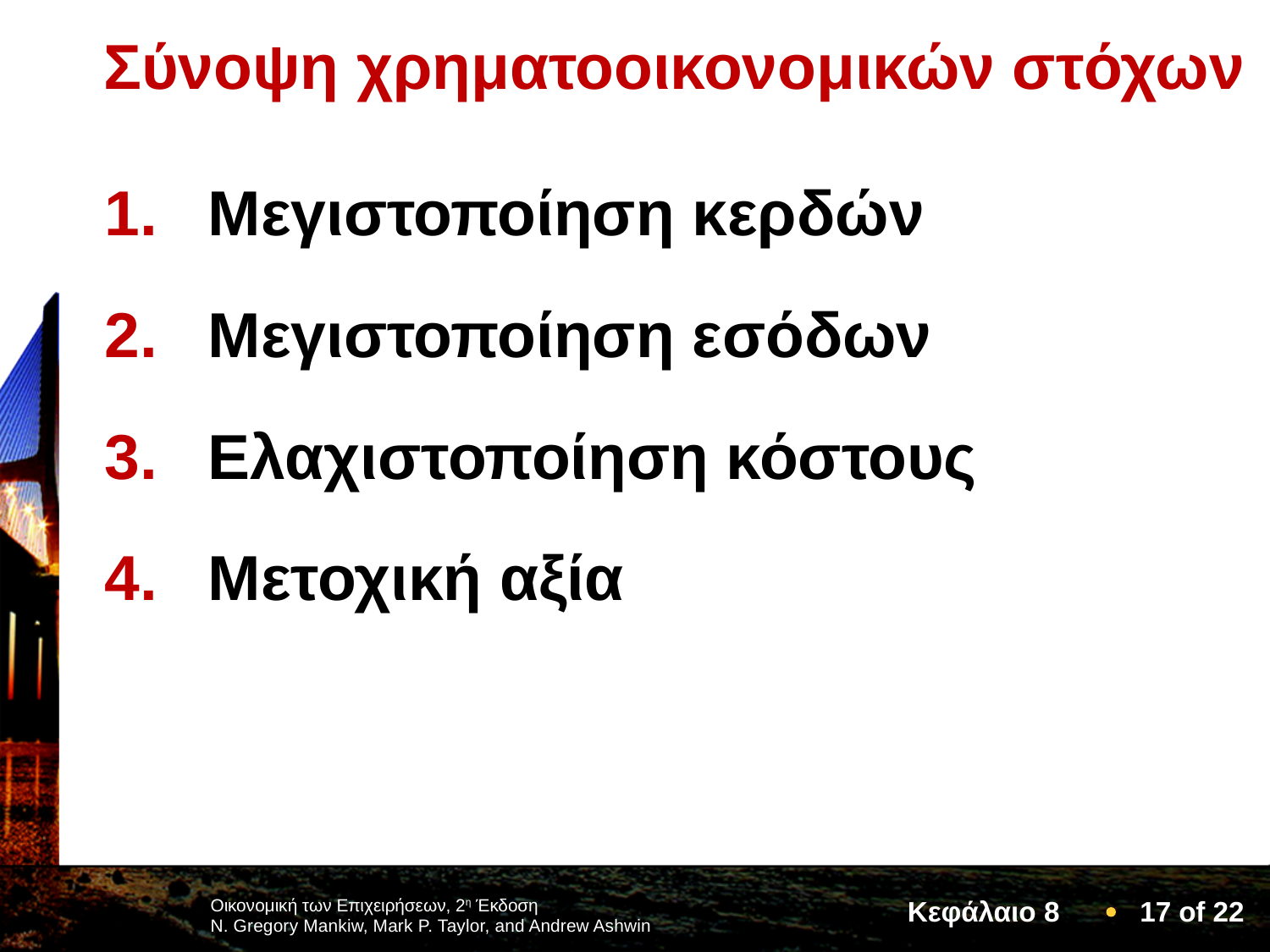

# Σύνοψη χρηματοοικονομικών στόχων
Μεγιστοποίηση κερδών
Μεγιστοποίηση εσόδων
Ελαχιστοποίηση κόστους
Μετοχική αξία